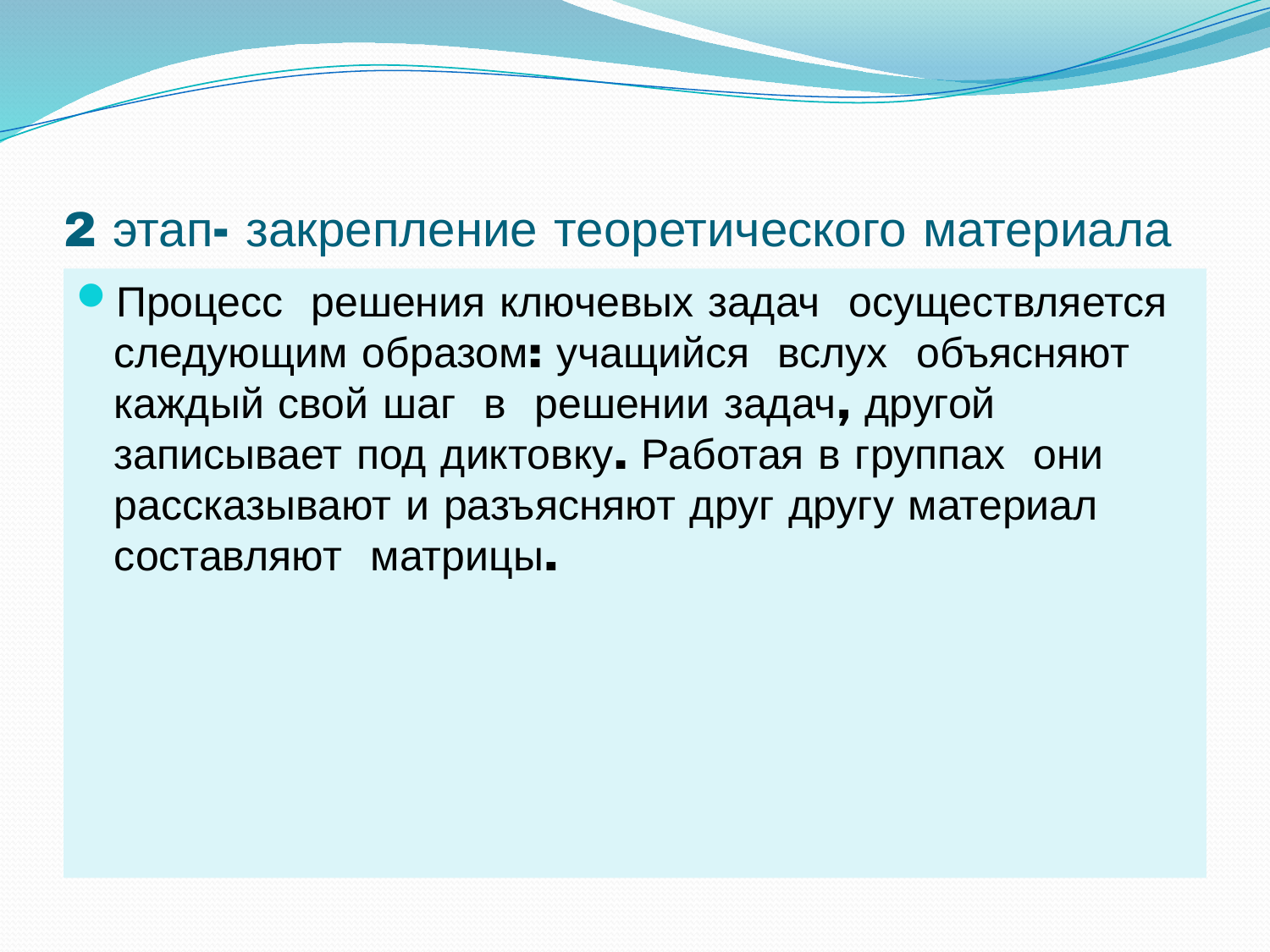

# 2 этап- закрепление теоретического материала
Процесс  решения ключевых задач  осуществляется  следующим образом: учащийся  вслух  объясняют каждый свой шаг  в  решении задач, другой  записывает под диктовку. Работая в группах  они  рассказывают и разъясняют друг другу материал  составляют  матрицы.